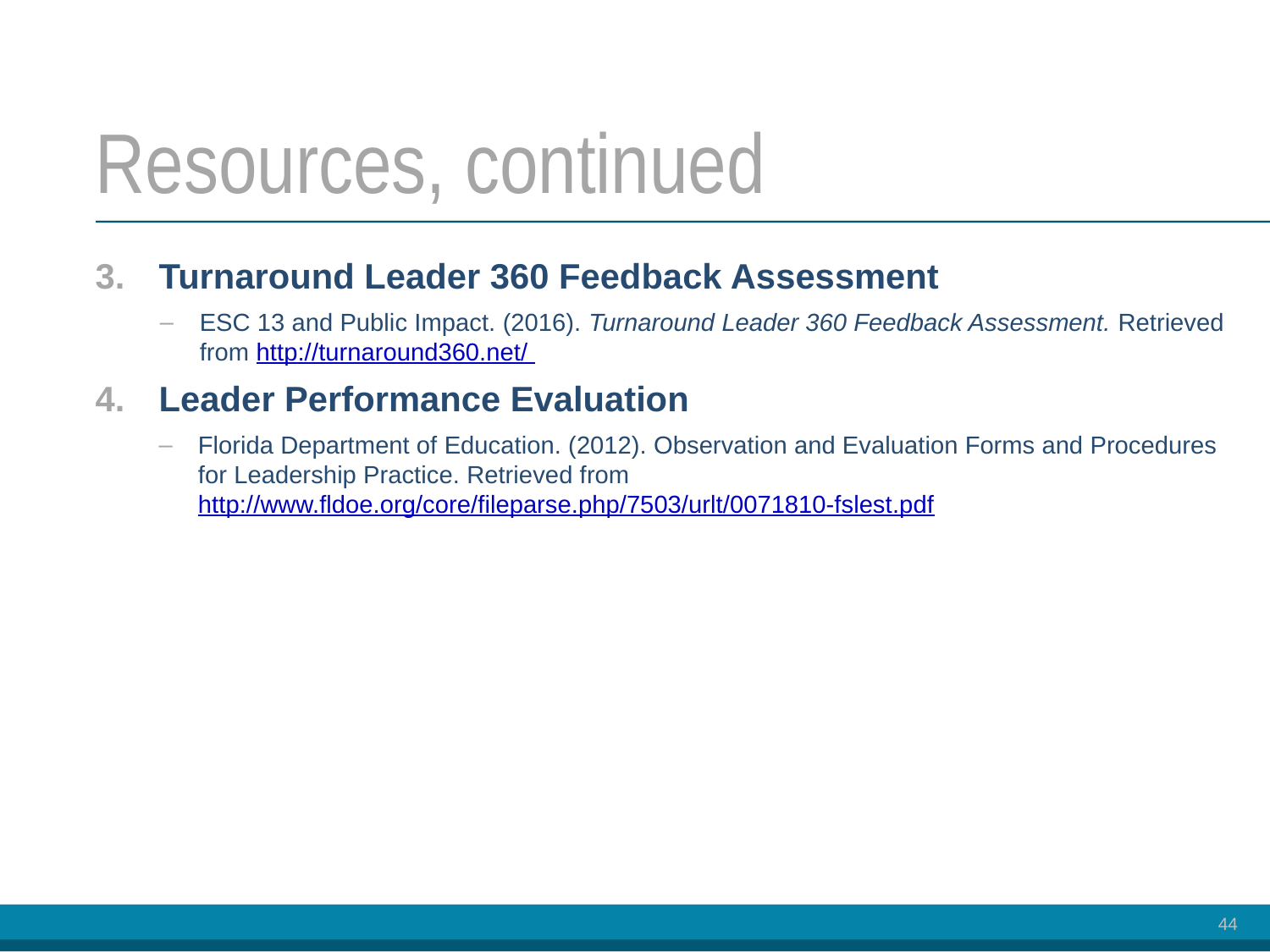

# Resources, continued
Turnaround Leader 360 Feedback Assessment
ESC 13 and Public Impact. (2016). Turnaround Leader 360 Feedback Assessment. Retrieved from http://turnaround360.net/
Leader Performance Evaluation
Florida Department of Education. (2012). Observation and Evaluation Forms and Procedures for Leadership Practice. Retrieved from http://www.fldoe.org/core/fileparse.php/7503/urlt/0071810-fslest.pdf

44